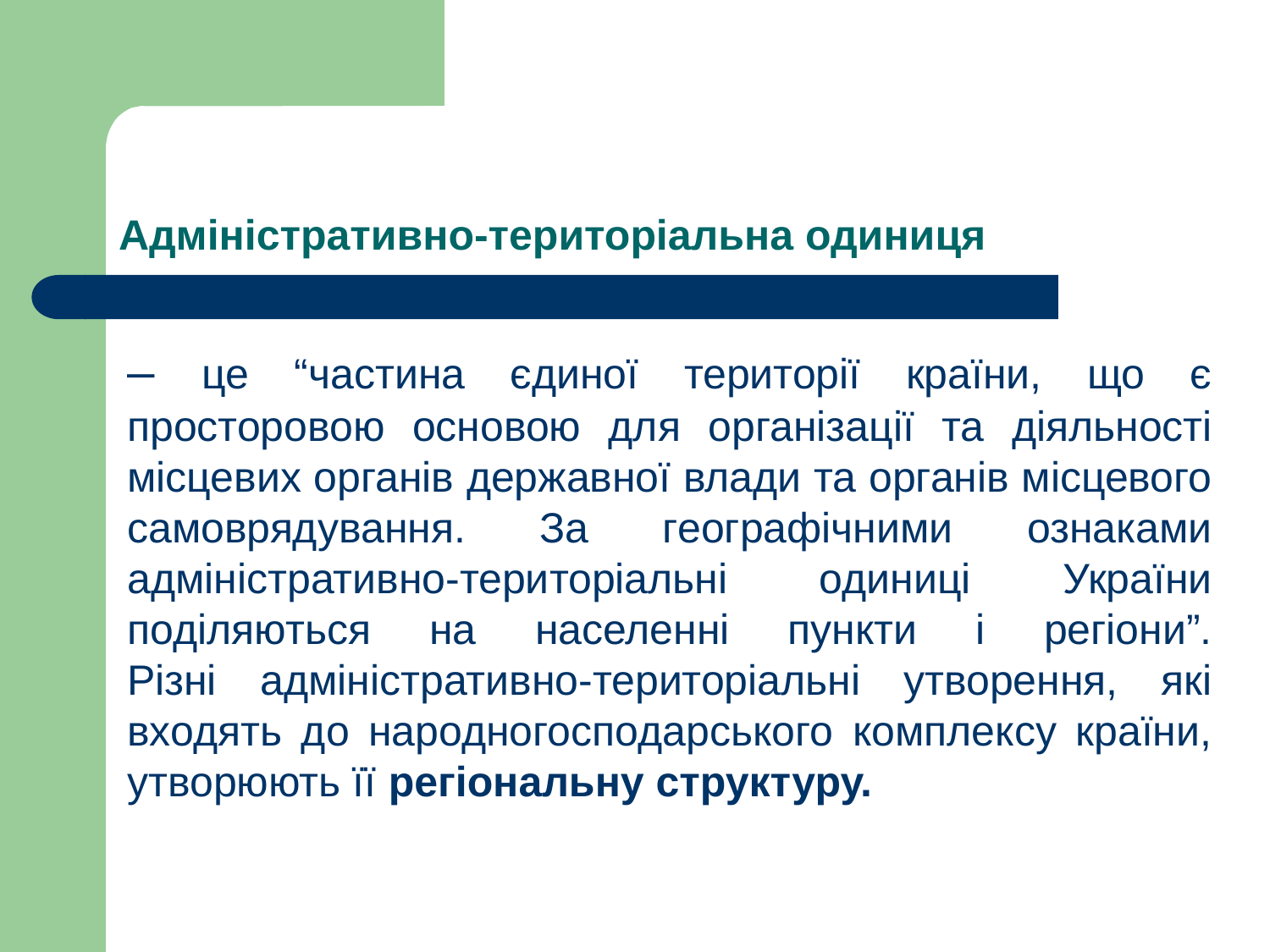

# Адміністративно-територіальна одиниця
– це “частина єдиної території країни, що є просторовою основою для організації та діяльності місцевих органів державної влади та органів місцевого самоврядування. За географічними ознаками адміністративно-територіальні одиниці України поділяються на населенні пункти і регіони”.
Різні адміністративно-територіальні утворення, які входять до народногосподарського комплексу країни, утворюють її регіональну структуру.